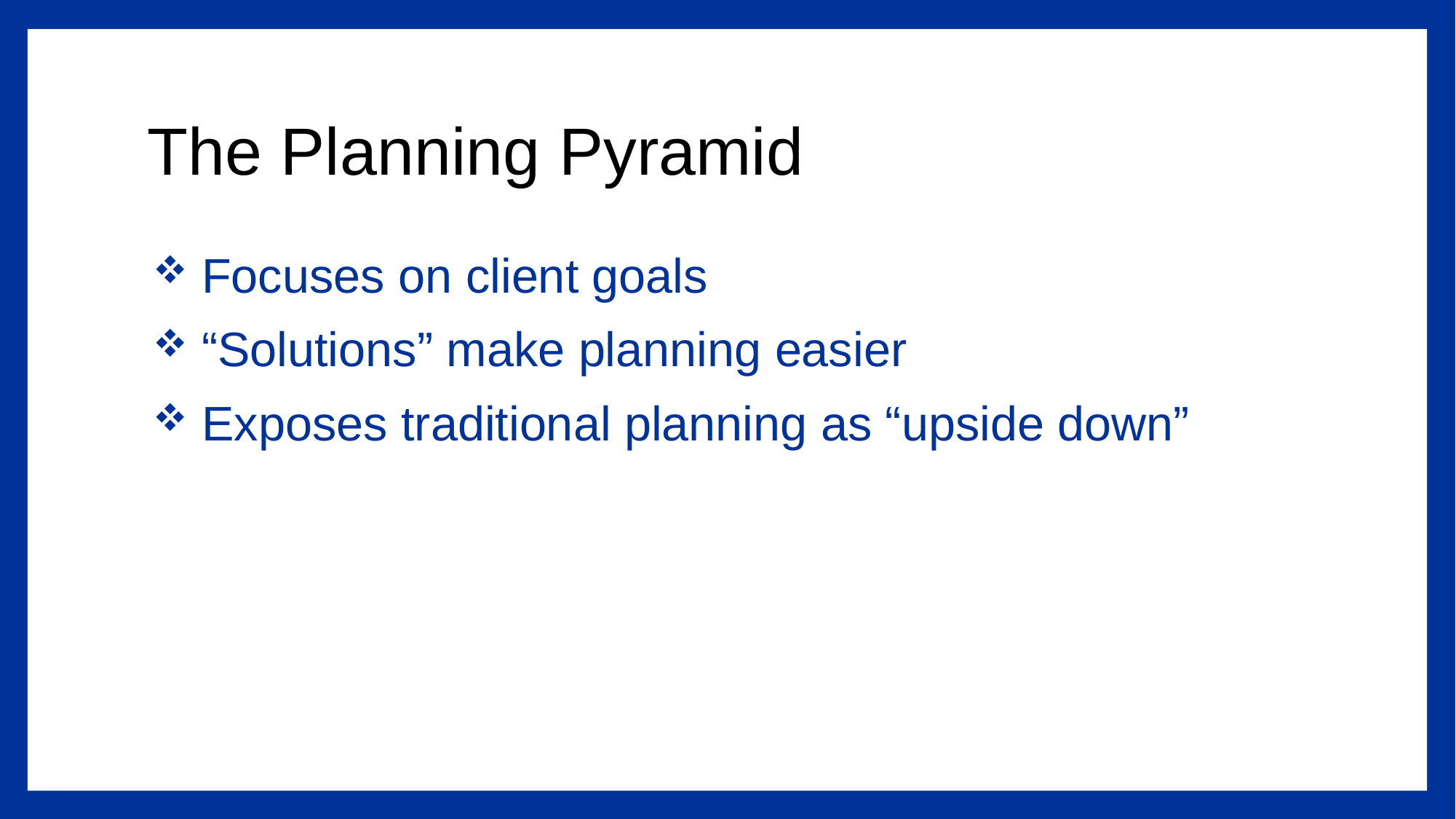

# The Planning Pyramid
 Focuses on client goals
 “Solutions” make planning easier
 Exposes traditional planning as “upside down”